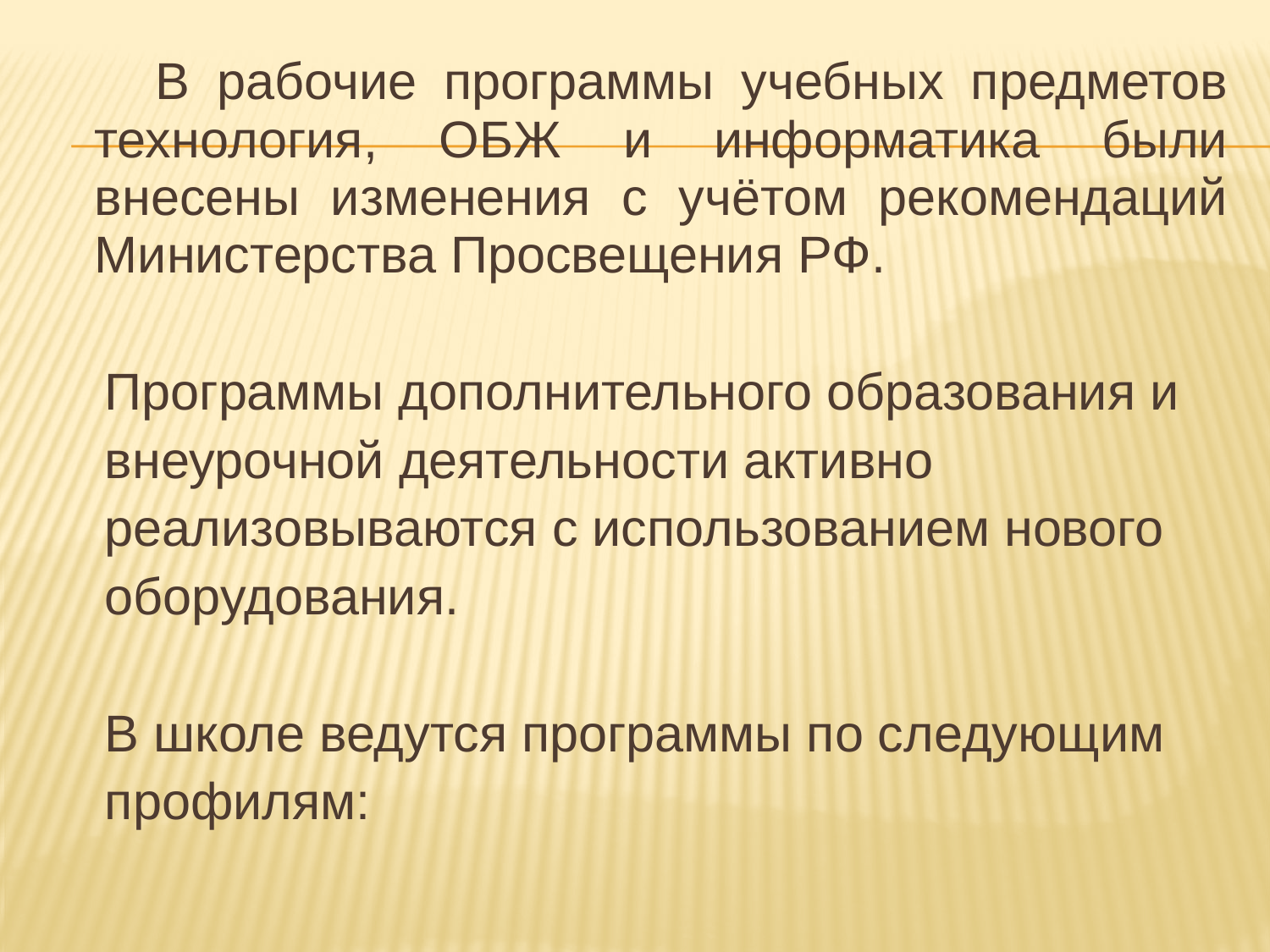

В рабочие программы учебных предметов технология, ОБЖ и информатика были внесены изменения с учётом рекомендаций Министерства Просвещения РФ.

    Программы дополнительного образования и
    внеурочной деятельности активно
    реализовываются с использованием нового
    оборудования.

    В школе ведутся программы по следующим
    профилям: